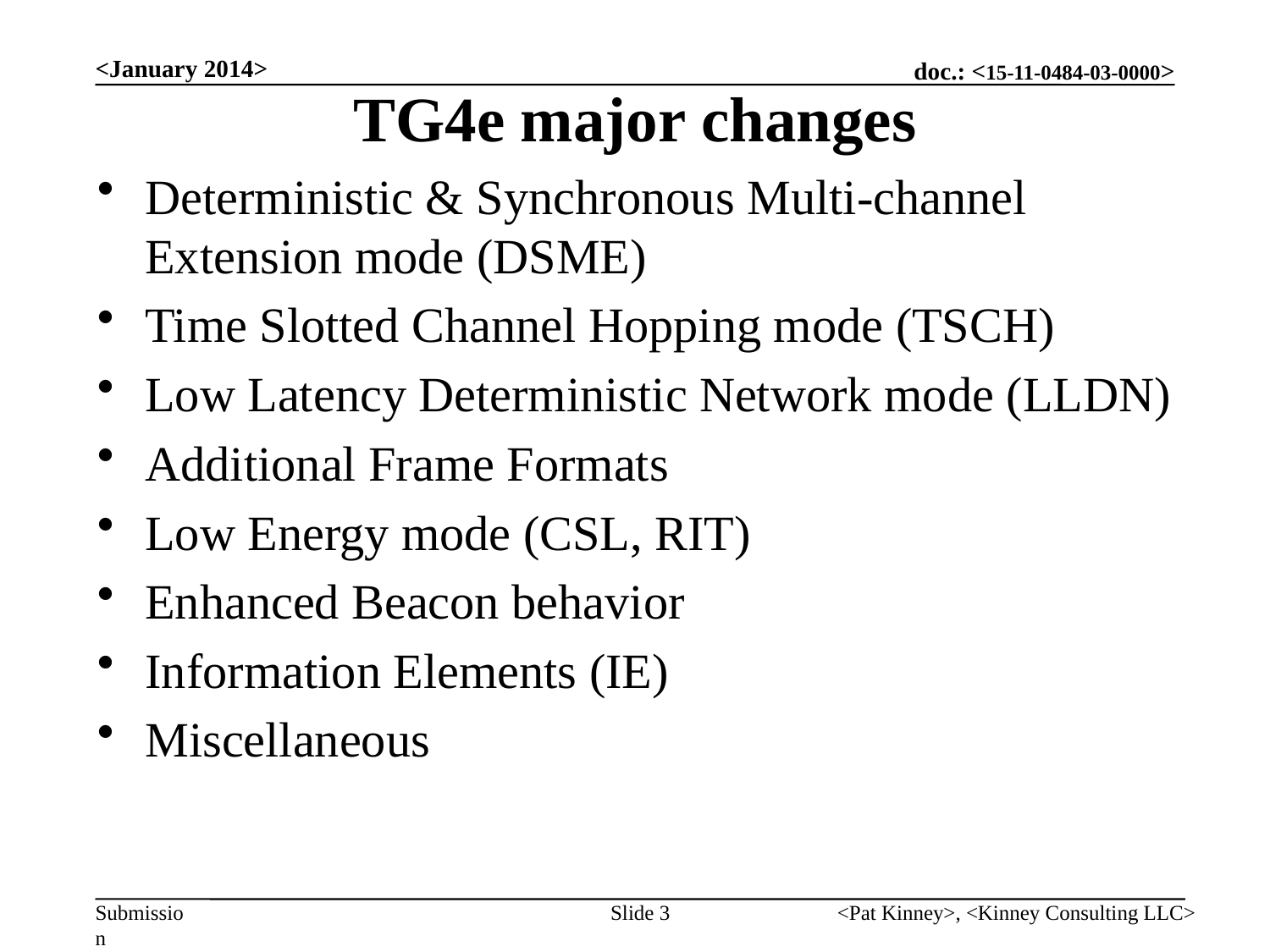

# TG4e major changes
<January 2014>
Deterministic & Synchronous Multi-channel Extension mode (DSME)
Time Slotted Channel Hopping mode (TSCH)
Low Latency Deterministic Network mode (LLDN)
Additional Frame Formats
Low Energy mode (CSL, RIT)
Enhanced Beacon behavior
Information Elements (IE)
Miscellaneous
Slide 3
<Pat Kinney>, <Kinney Consulting LLC>